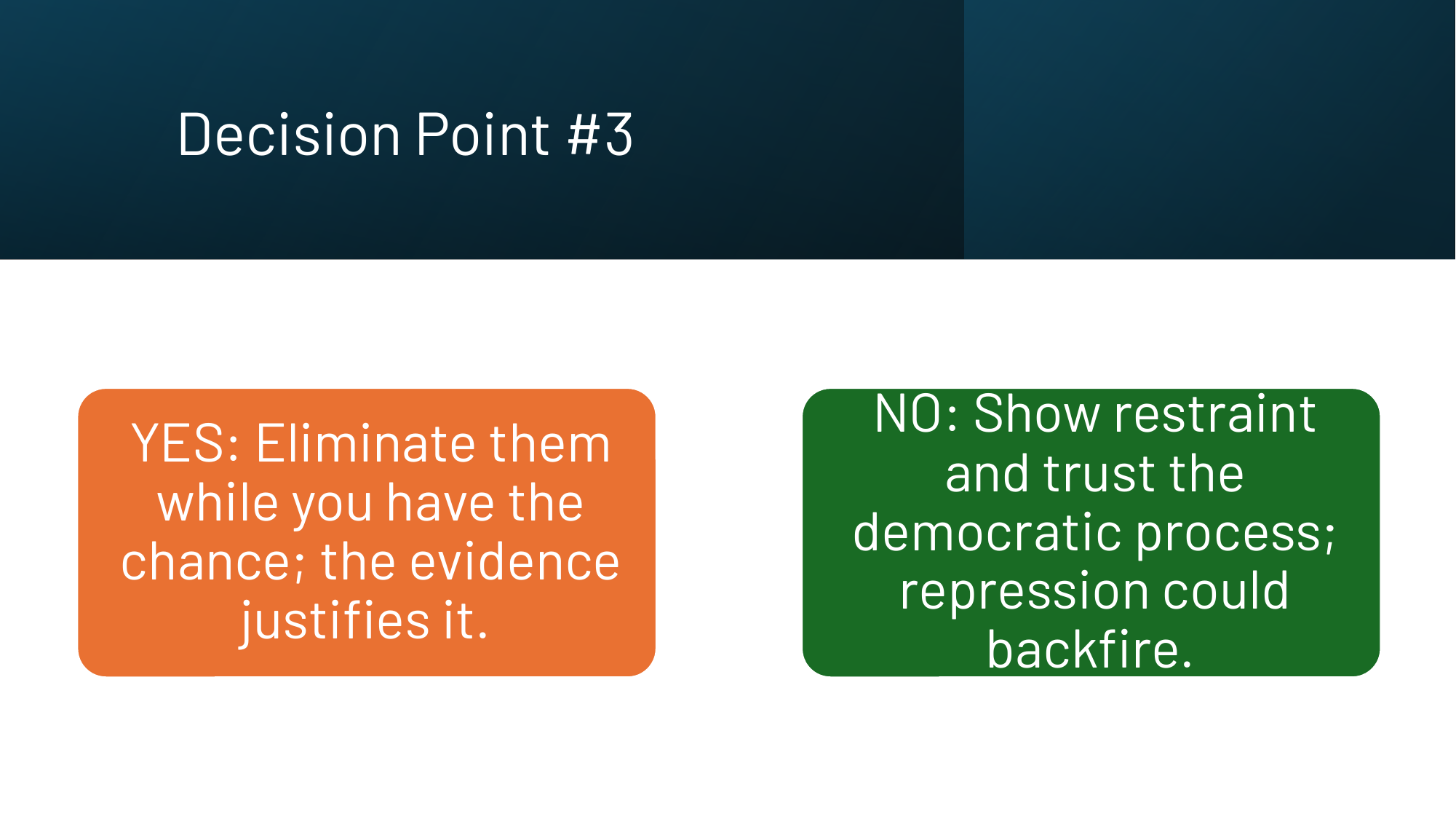

# Decision Point #3
YES: Eliminate them while you have the chance; the evidence justifies it.
NO: Show restraint and trust the democratic process; repression could backfire.